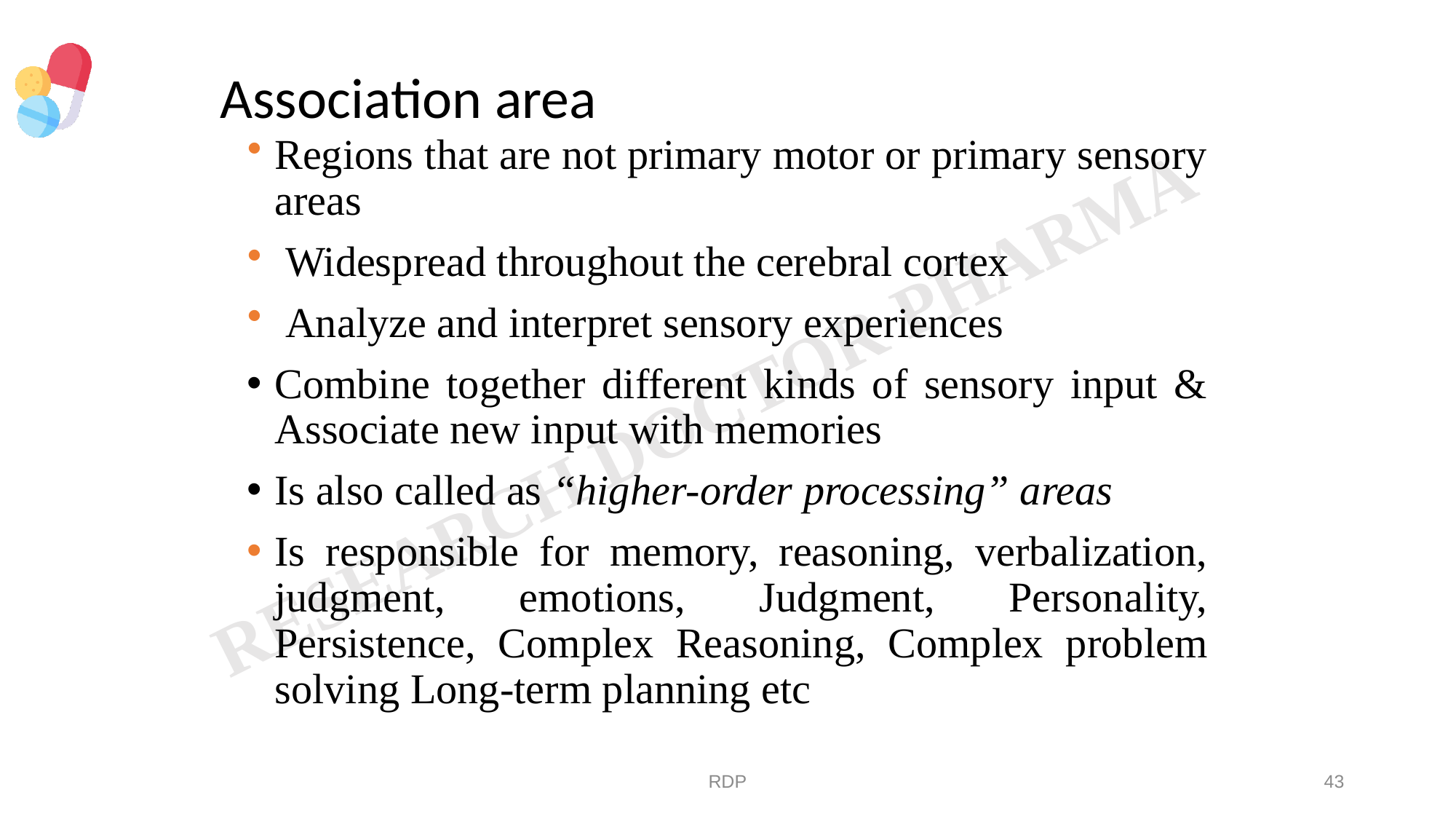

# Association area
Regions that are not primary motor or primary sensory areas
 Widespread throughout the cerebral cortex
 Analyze and interpret sensory experiences
Combine together different kinds of sensory input & Associate new input with memories
Is also called as “higher-order processing” areas
Is responsible for memory, reasoning, verbalization, judgment, emotions, Judgment, Personality, Persistence, Complex Reasoning, Complex problem solving Long-term planning etc

RDP
43